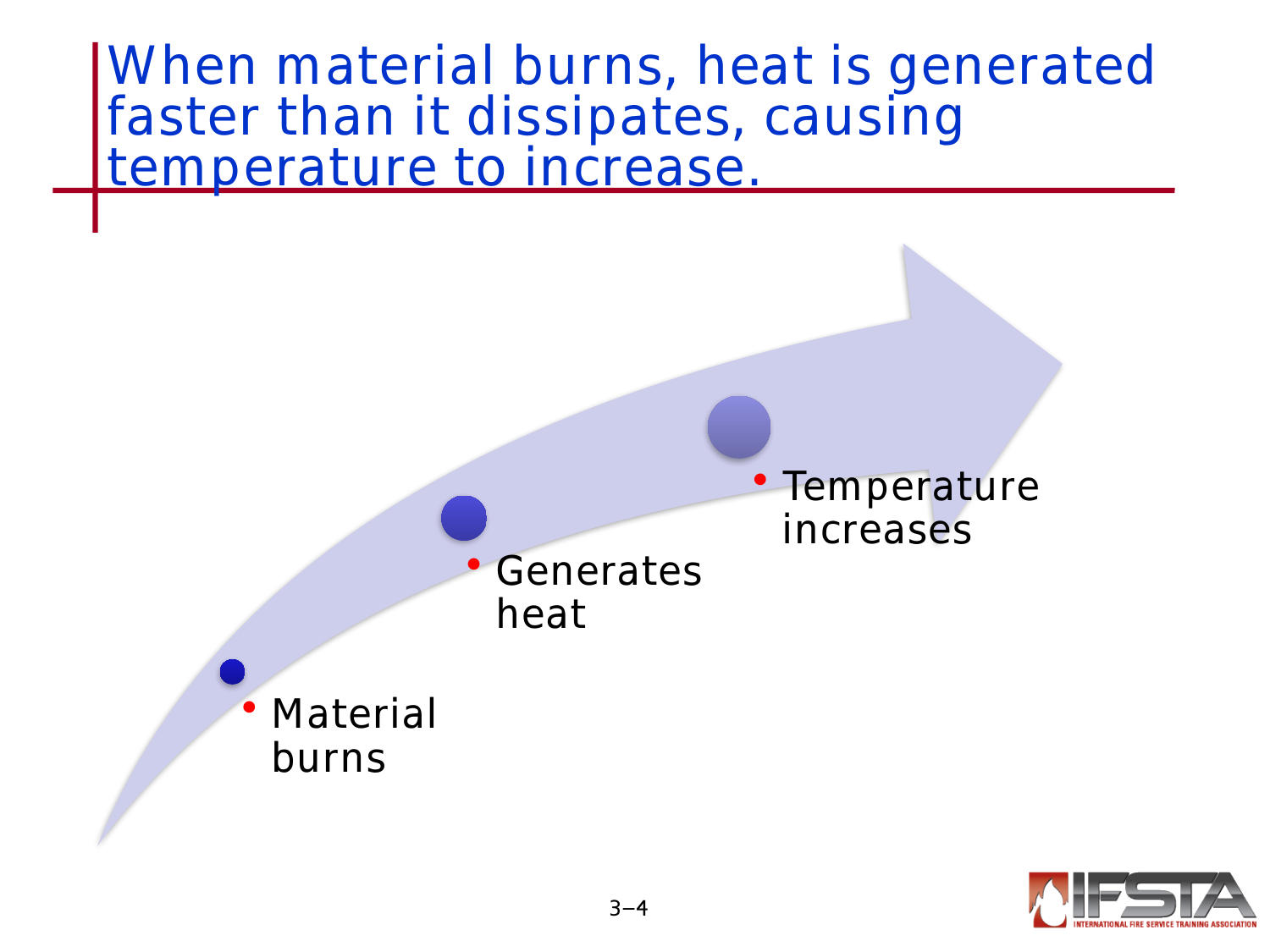

# When material burns, heat is generated faster than it dissipates, causing temperature to increase.
Material burns
Generates heat
Temperature increases
3–4